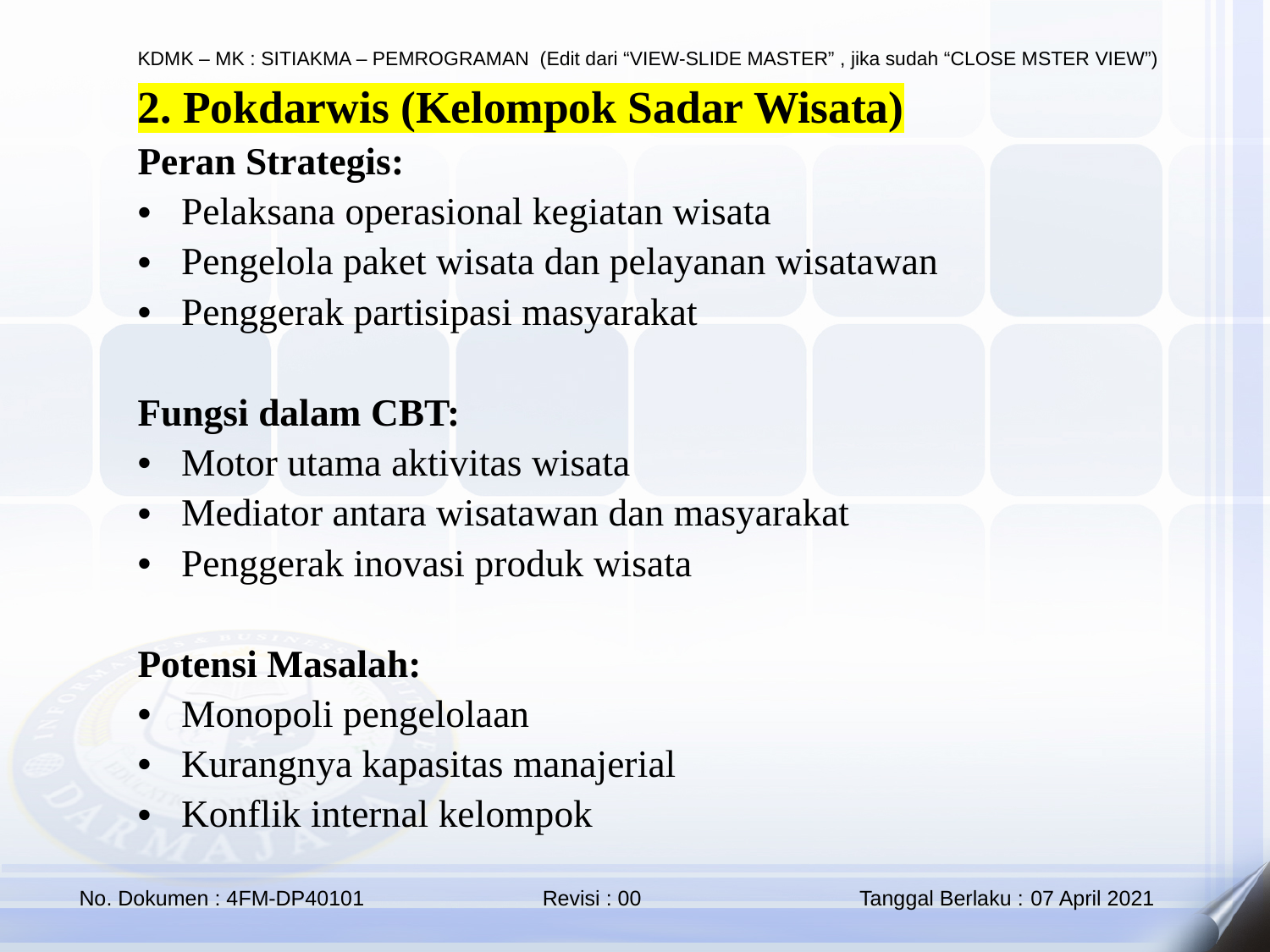

2. Pokdarwis (Kelompok Sadar Wisata)
Peran Strategis:
Pelaksana operasional kegiatan wisata
Pengelola paket wisata dan pelayanan wisatawan
Penggerak partisipasi masyarakat

Fungsi dalam CBT:
Motor utama aktivitas wisata
Mediator antara wisatawan dan masyarakat
Penggerak inovasi produk wisata

Potensi Masalah:
Monopoli pengelolaan
Kurangnya kapasitas manajerial
Konflik internal kelompok